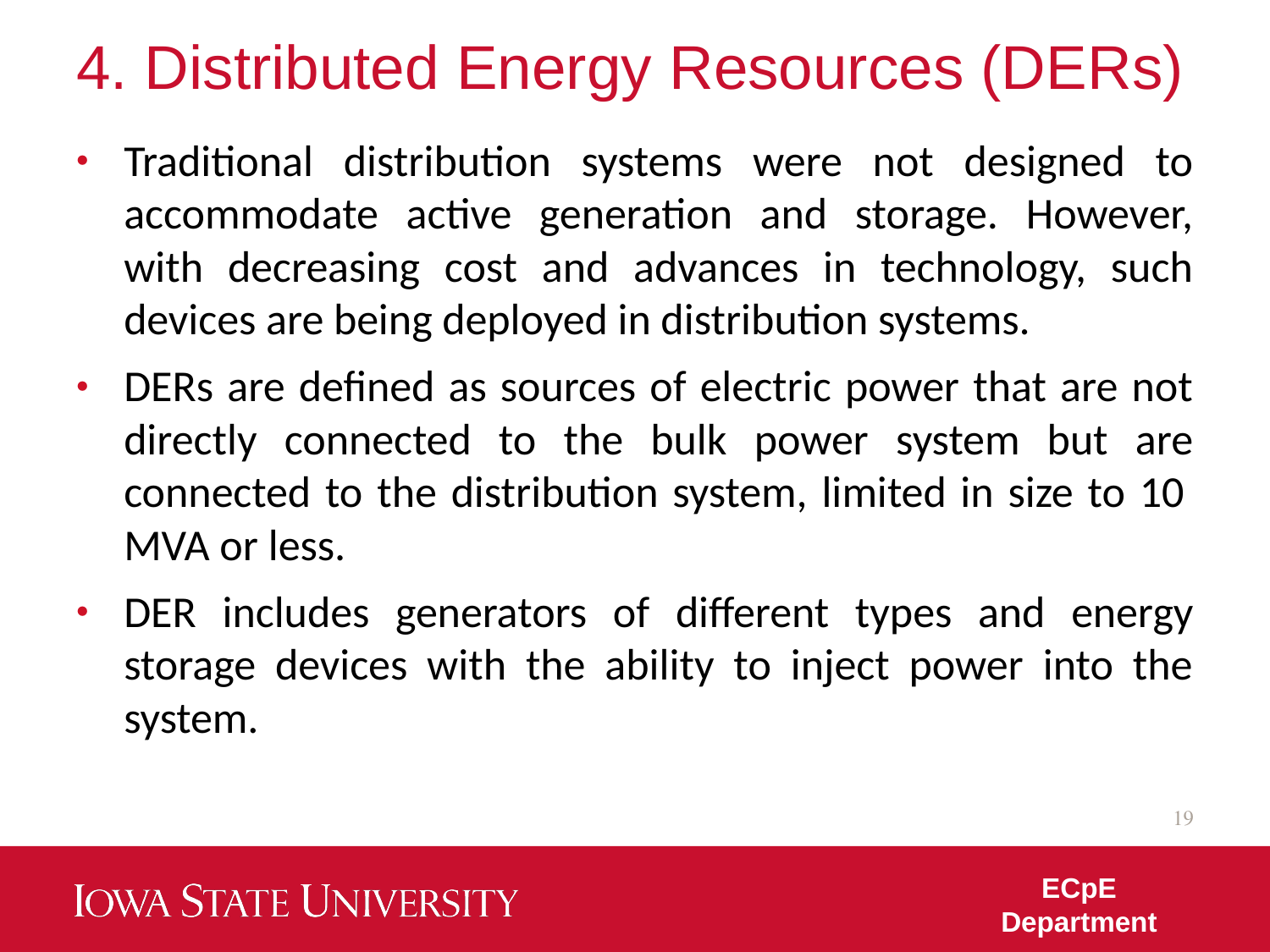

# 4. Distributed Energy Resources (DERs)
Traditional distribution systems were not designed to accommodate active generation and storage. However, with decreasing cost and advances in technology, such devices are being deployed in distribution systems.
DERs are defined as sources of electric power that are not directly connected to the bulk power system but are connected to the distribution system, limited in size to 10 MVA or less.
DER includes generators of different types and energy storage devices with the ability to inject power into the system.
19
ECpE Department